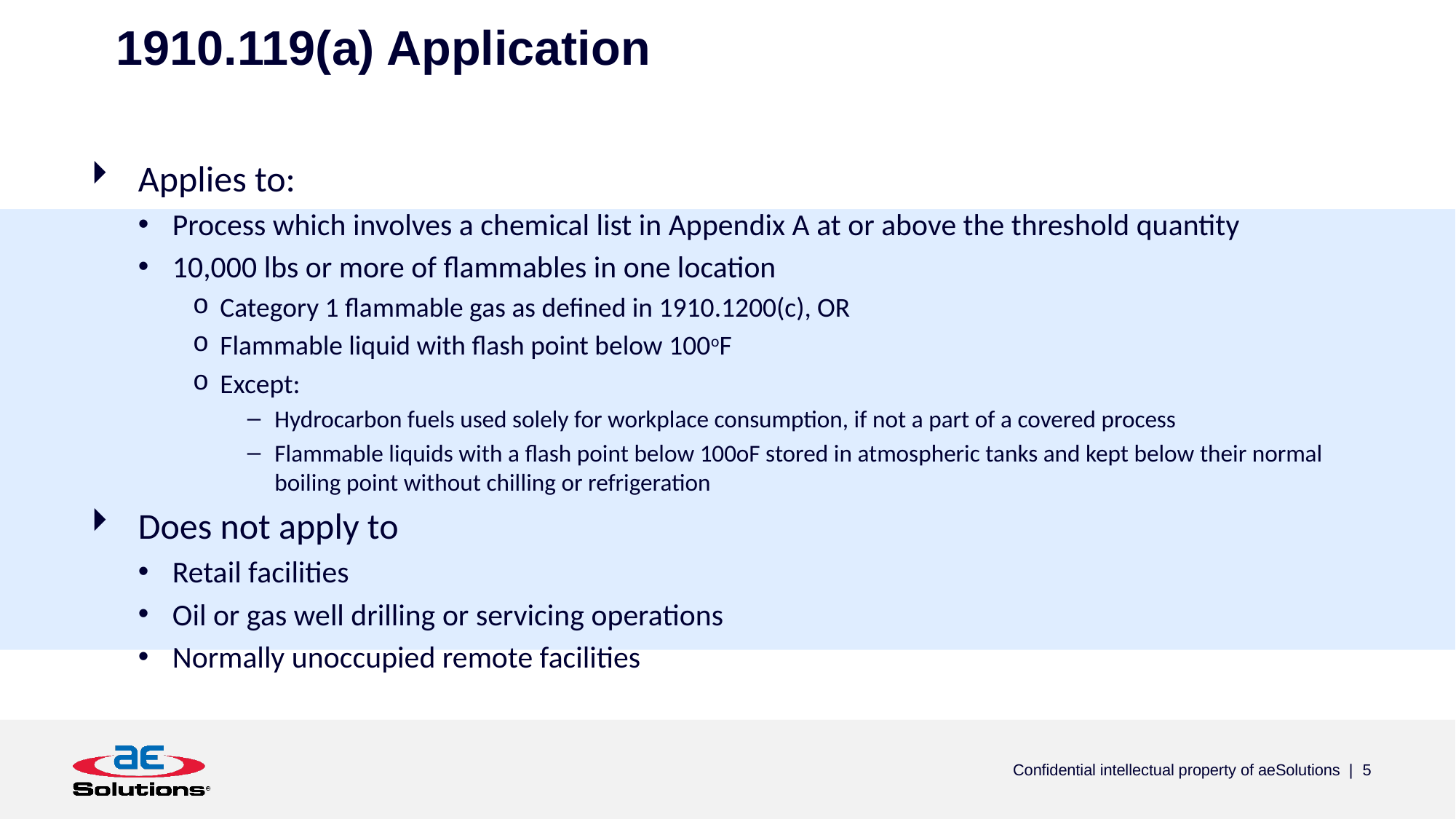

# 1910.119(a) Application
Applies to:
Process which involves a chemical list in Appendix A at or above the threshold quantity
10,000 lbs or more of flammables in one location
Category 1 flammable gas as defined in 1910.1200(c), OR
Flammable liquid with flash point below 100oF
Except:
Hydrocarbon fuels used solely for workplace consumption, if not a part of a covered process
Flammable liquids with a flash point below 100oF stored in atmospheric tanks and kept below their normal boiling point without chilling or refrigeration
Does not apply to
Retail facilities
Oil or gas well drilling or servicing operations
Normally unoccupied remote facilities